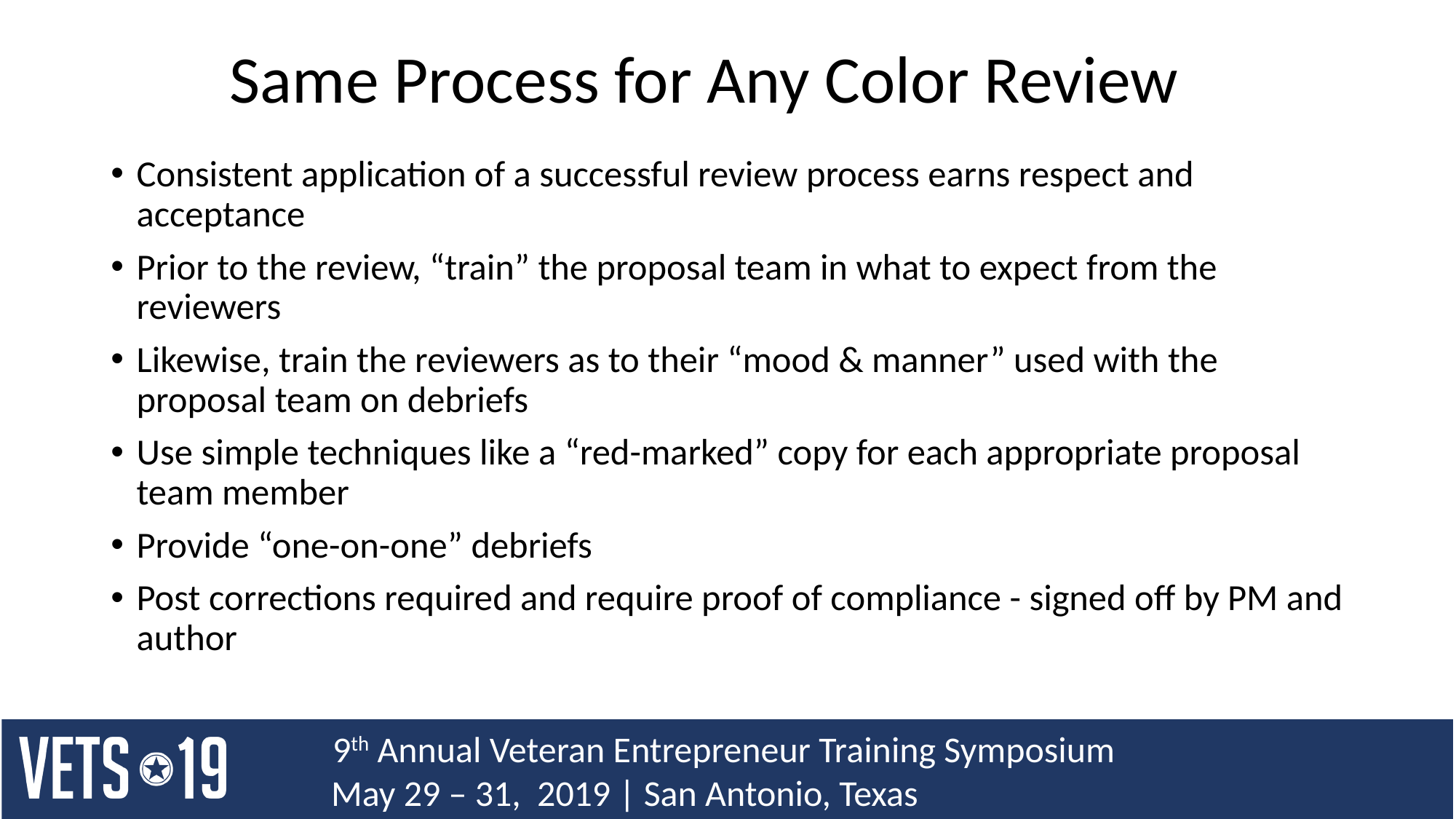

# Same Process for Any Color Review
Consistent application of a successful review process earns respect and acceptance
Prior to the review, “train” the proposal team in what to expect from the reviewers
Likewise, train the reviewers as to their “mood & manner” used with the proposal team on debriefs
Use simple techniques like a “red-marked” copy for each appropriate proposal team member
Provide “one-on-one” debriefs
Post corrections required and require proof of compliance - signed off by PM and author